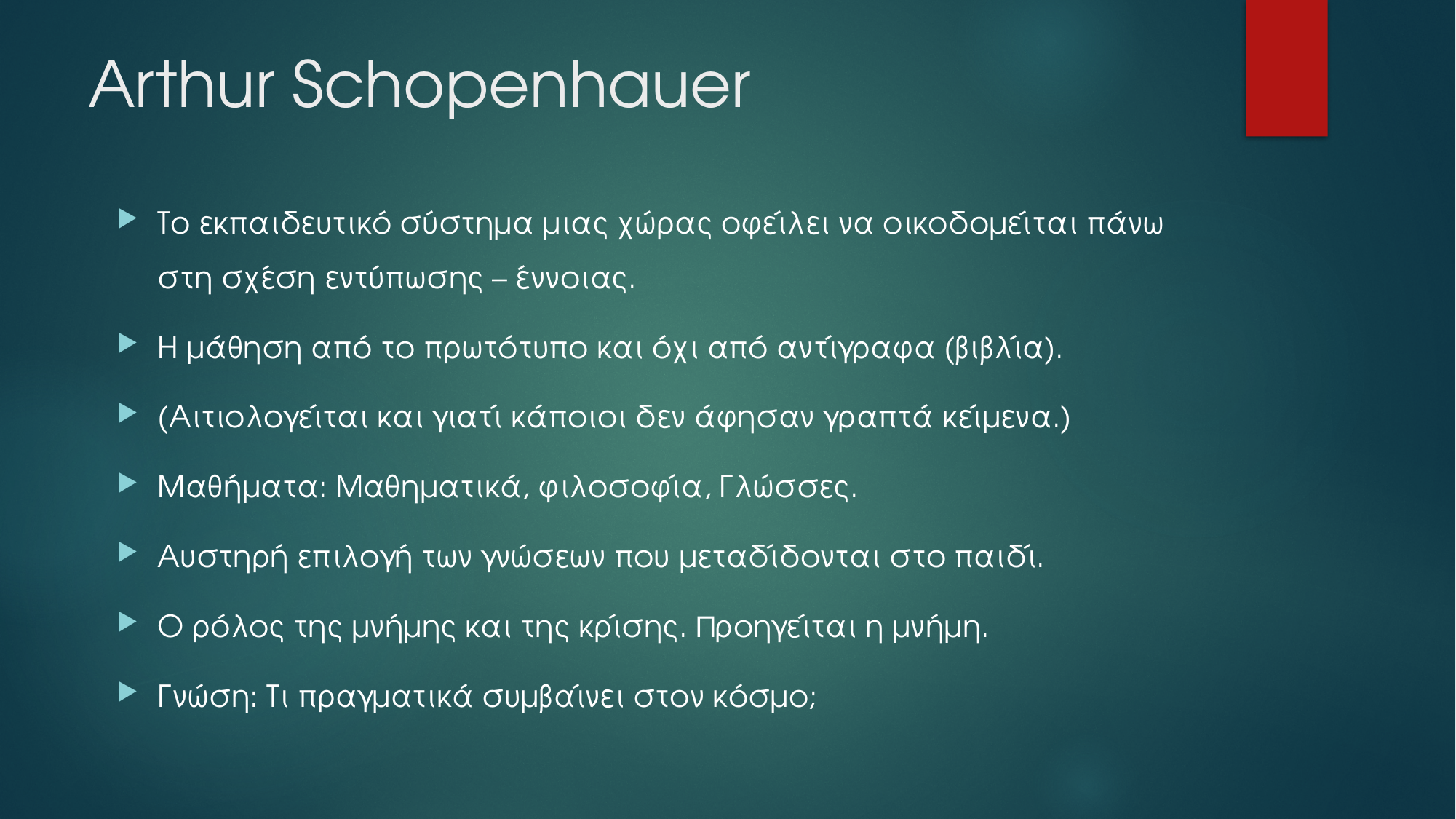

# Arthur Schopenhauer
Το εκπαιδευτικό σύστημα μιας χώρας οφείλει να οικοδομείται πάνω στη σχέση εντύπωσης – έννοιας.
Η μάθηση από το πρωτότυπο και όχι από αντίγραφα (βιβλία).
(Αιτιολογείται και γιατί κάποιοι δεν άφησαν γραπτά κείμενα.)
Μαθήματα: Μαθηματικά, φιλοσοφία, Γλώσσες.
Αυστηρή επιλογή των γνώσεων που μεταδίδονται στο παιδί.
Ο ρόλος της μνήμης και της κρίσης. Προηγείται η μνήμη.
Γνώση: Τι πραγματικά συμβαίνει στον κόσμο;